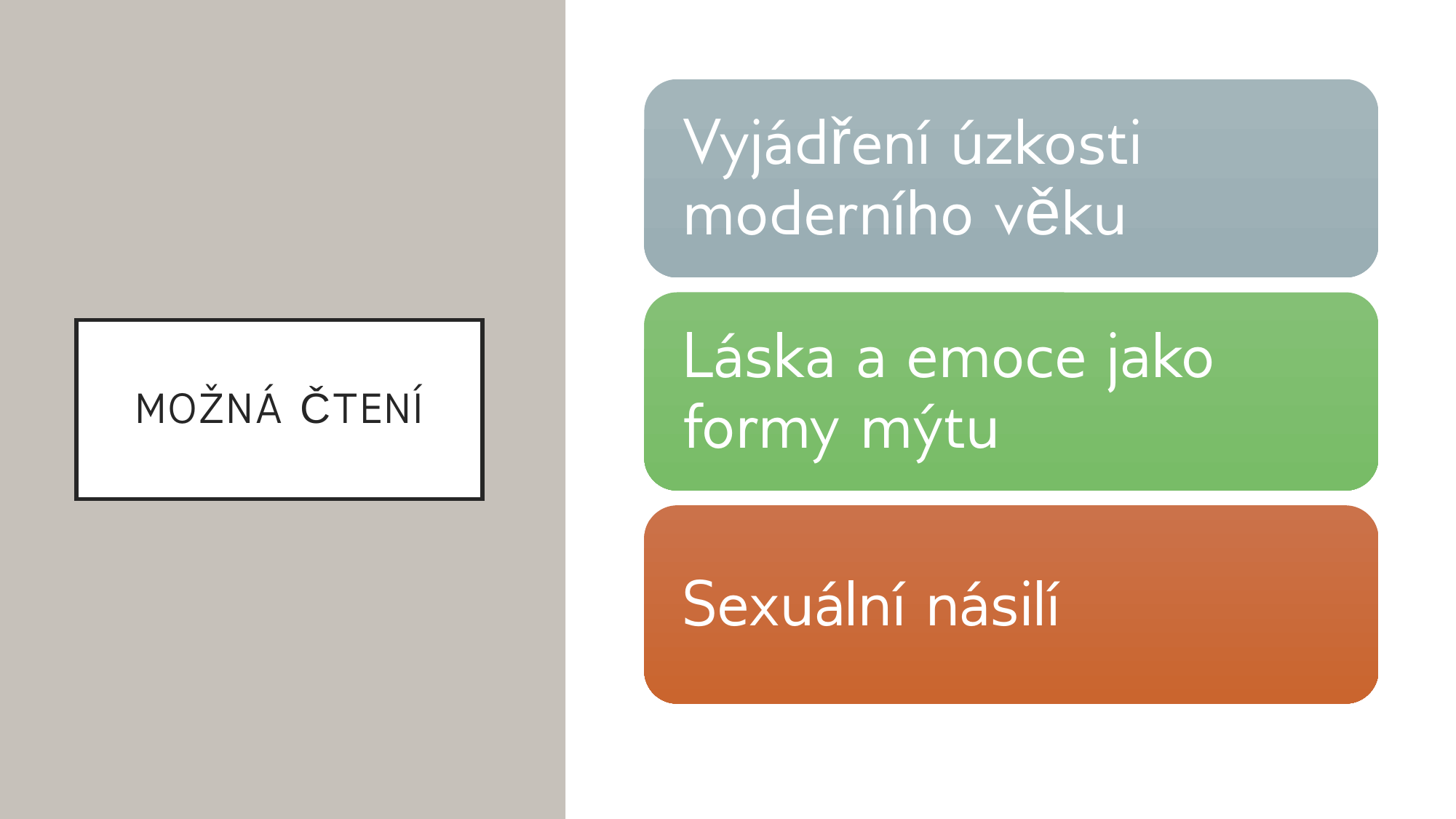

Vyjádření úzkosti moderního věku
Láska a emoce jako formy mýtu
Sexuální násilí
# Možná čtení